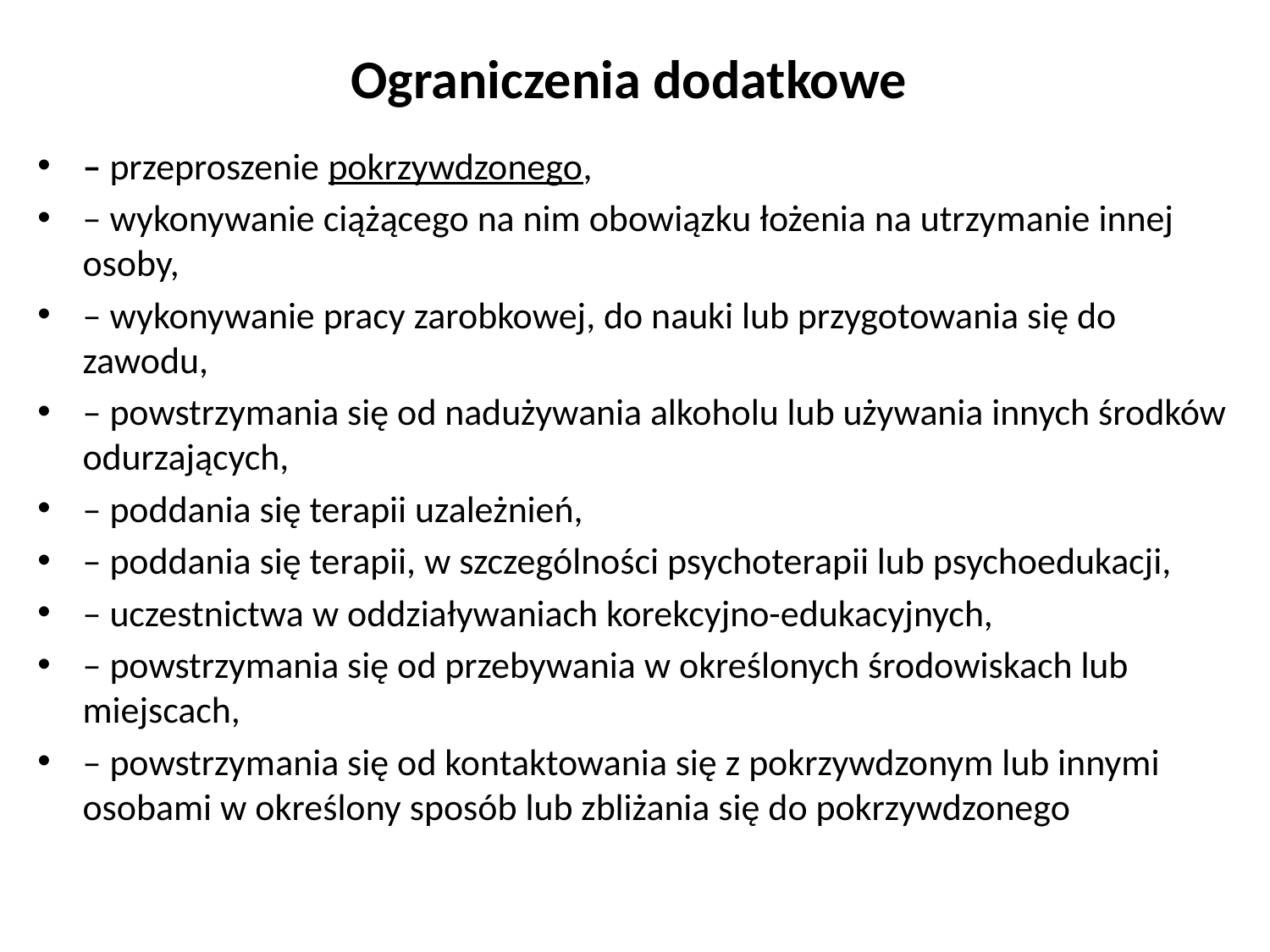

# Ograniczenia dodatkowe
– przeproszenie pokrzywdzonego,
– wykonywanie ciążącego na nim obowiązku łożenia na utrzymanie innej osoby,
– wykonywanie pracy zarobkowej, do nauki lub przygotowania się do zawodu,
– powstrzymania się od nadużywania alkoholu lub używania innych środków odurzających,
– poddania się terapii uzależnień,
– poddania się terapii, w szczególności psychoterapii lub psychoedukacji,
– uczestnictwa w oddziaływaniach korekcyjno-edukacyjnych,
– powstrzymania się od przebywania w określonych środowiskach lub miejscach,
– powstrzymania się od kontaktowania się z pokrzywdzonym lub innymi osobami w określony sposób lub zbliżania się do pokrzywdzonego